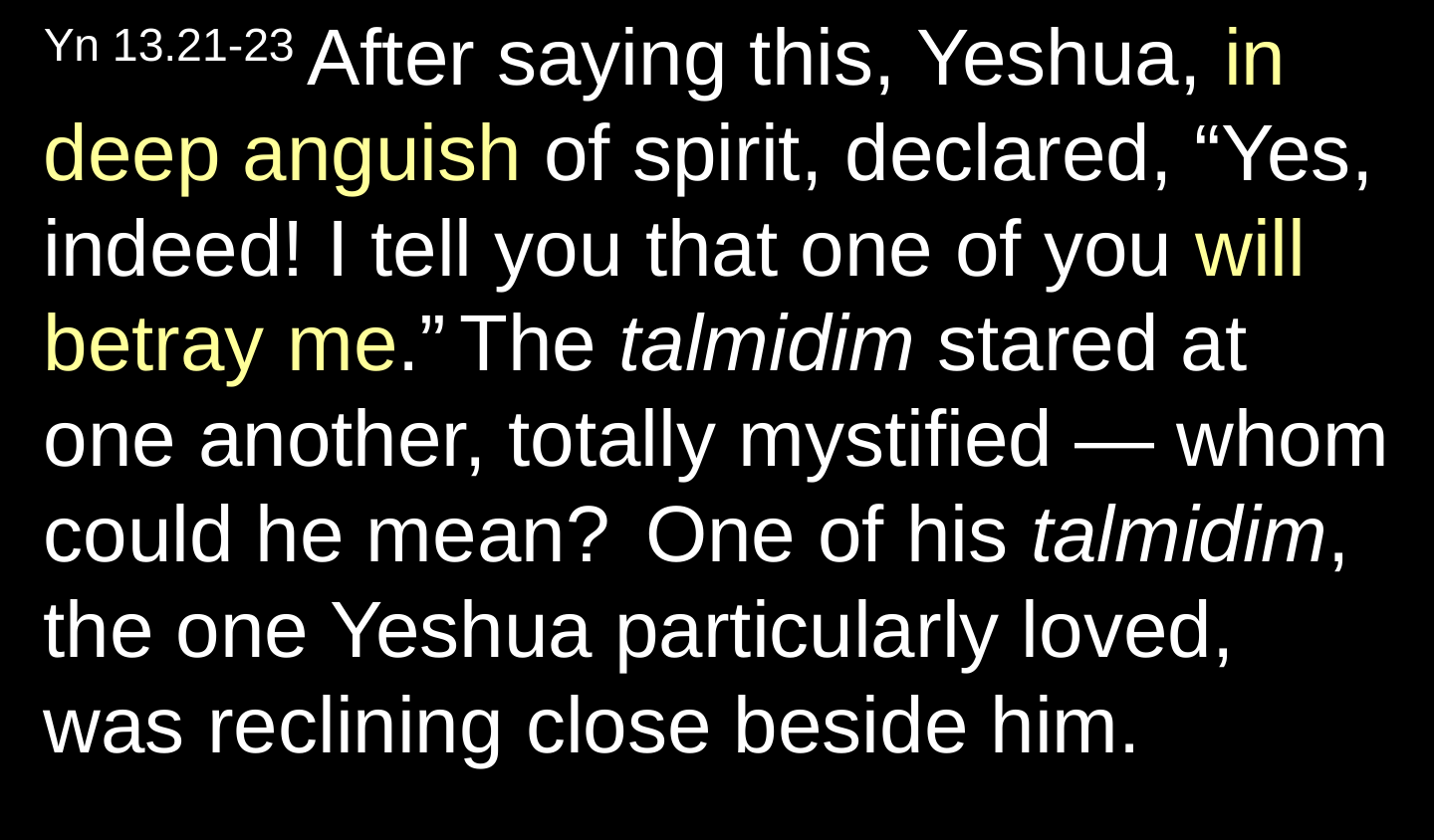

Yn 13.21-23 After saying this, Yeshua, in deep anguish of spirit, declared, “Yes, indeed! I tell you that one of you will betray me.” The talmidim stared at one another, totally mystified — whom could he mean?  One of his talmidim, the one Yeshua particularly loved, was reclining close beside him.